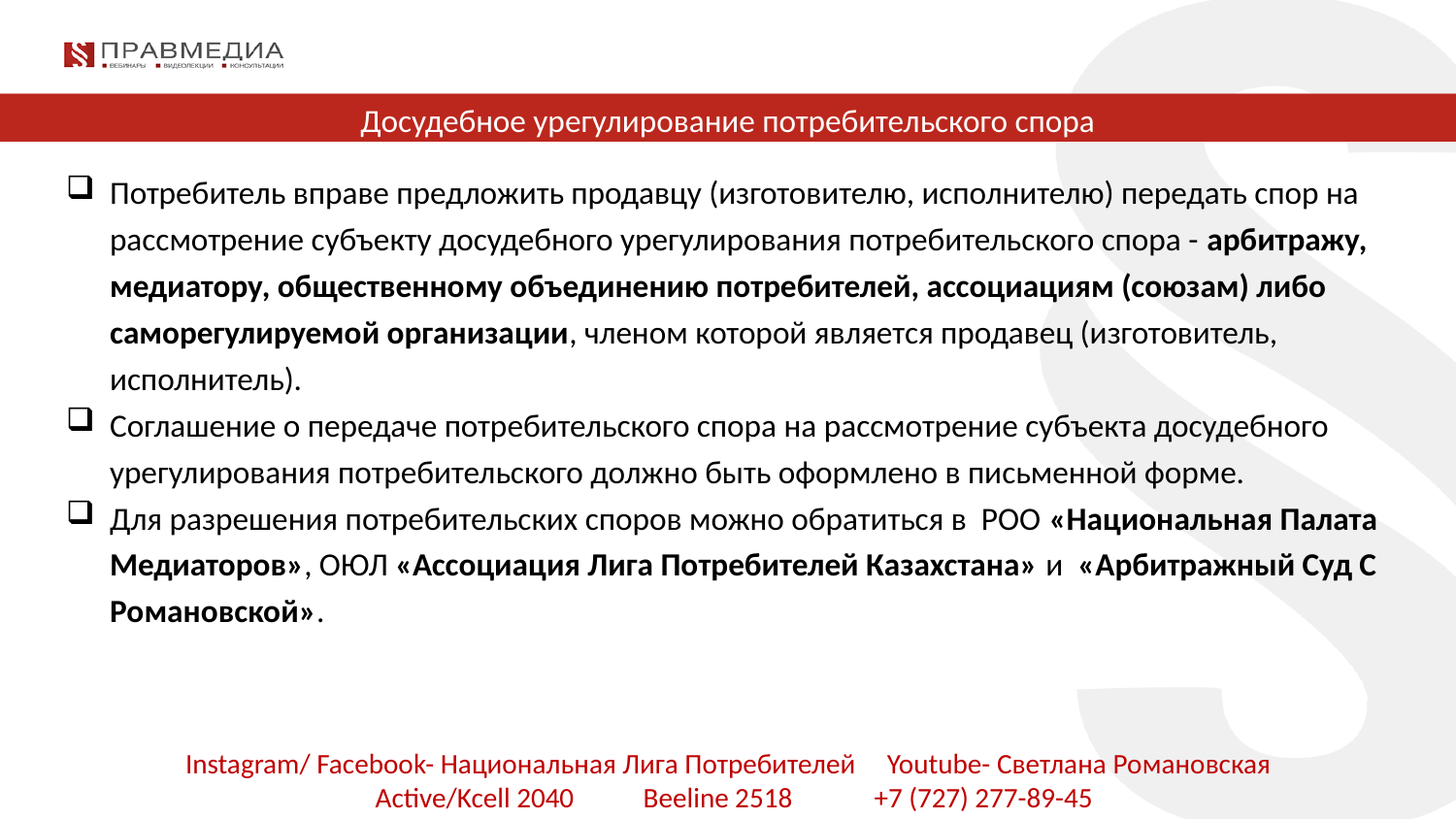

# Досудебное урегулирование потребительского спора
Потребитель вправе предложить продавцу (изготовителю, исполнителю) передать спор на рассмотрение субъекту досудебного урегулирования потребительского спора - арбитражу, медиатору, общественному объединению потребителей, ассоциациям (союзам) либо саморегулируемой организации, членом которой является продавец (изготовитель, исполнитель).
Соглашение о передаче потребительского спора на рассмотрение субъекта досудебного урегулирования потребительского должно быть оформлено в письменной форме.
Для разрешения потребительских споров можно обратиться в  РОО «Национальная Палата Медиаторов», ОЮЛ «Ассоциация Лига Потребителей Казахстана» и  «Арбитражный Суд С Романовской».

Instagram/ Facebook- Национальная Лига Потребителей     Youtube- Светлана Романовская
  Active/Kcell 2040           Beeline 2518             +7 (727) 277-89-45